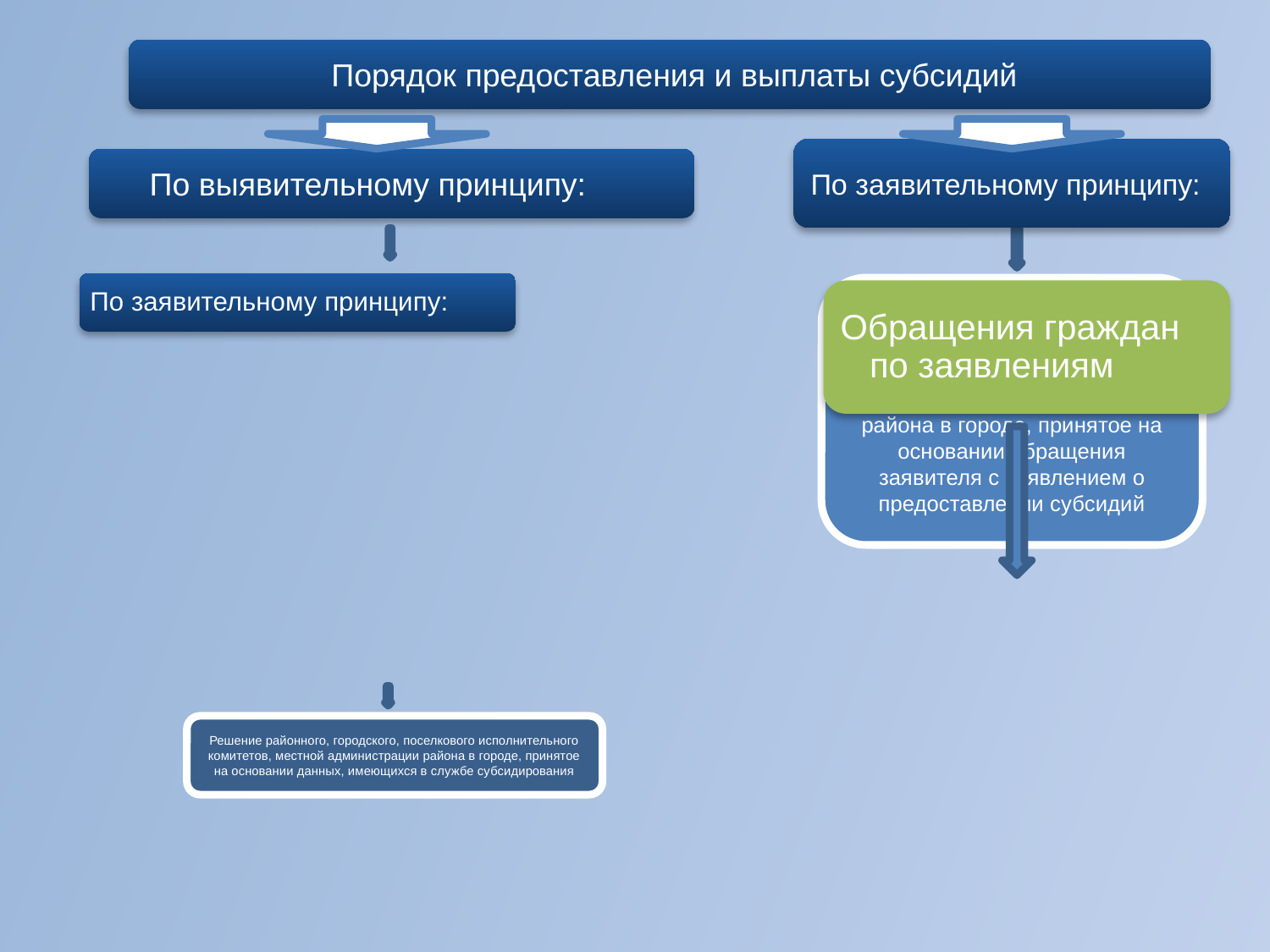

Порядок предоставления и выплаты субсидий

По заявительному принципу:
     По выявительному принципу:

По заявительному принципу:

Обращения граждан       по заявлениям

Решение районного, городского, поселкового исполнительного комитетов, местной администрации района в городе, принятое на основании данных, имеющихся в службе субсидирования